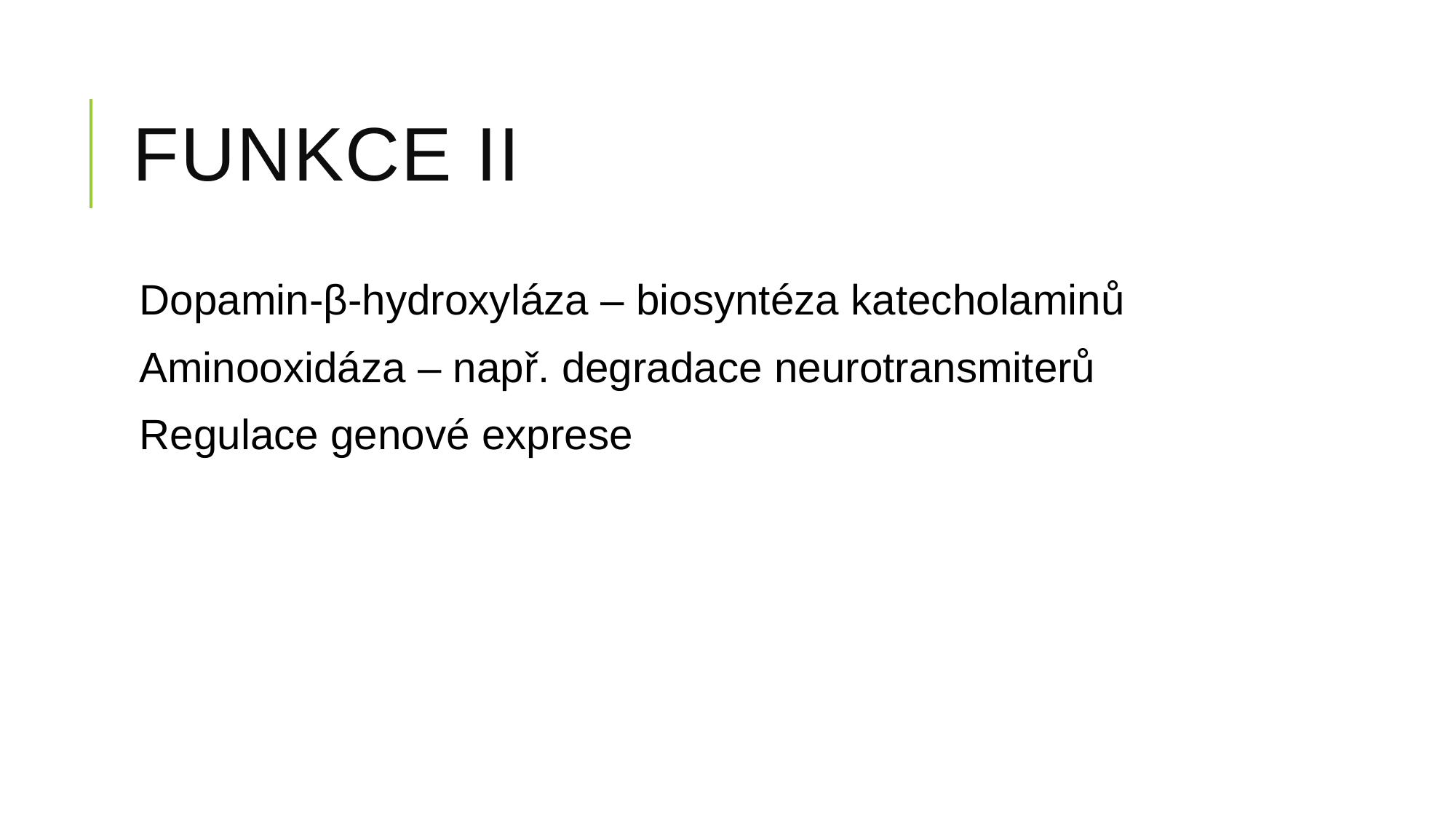

# Funkce II
Dopamin-β-hydroxyláza – biosyntéza katecholaminů
Aminooxidáza – např. degradace neurotransmiterů
Regulace genové exprese